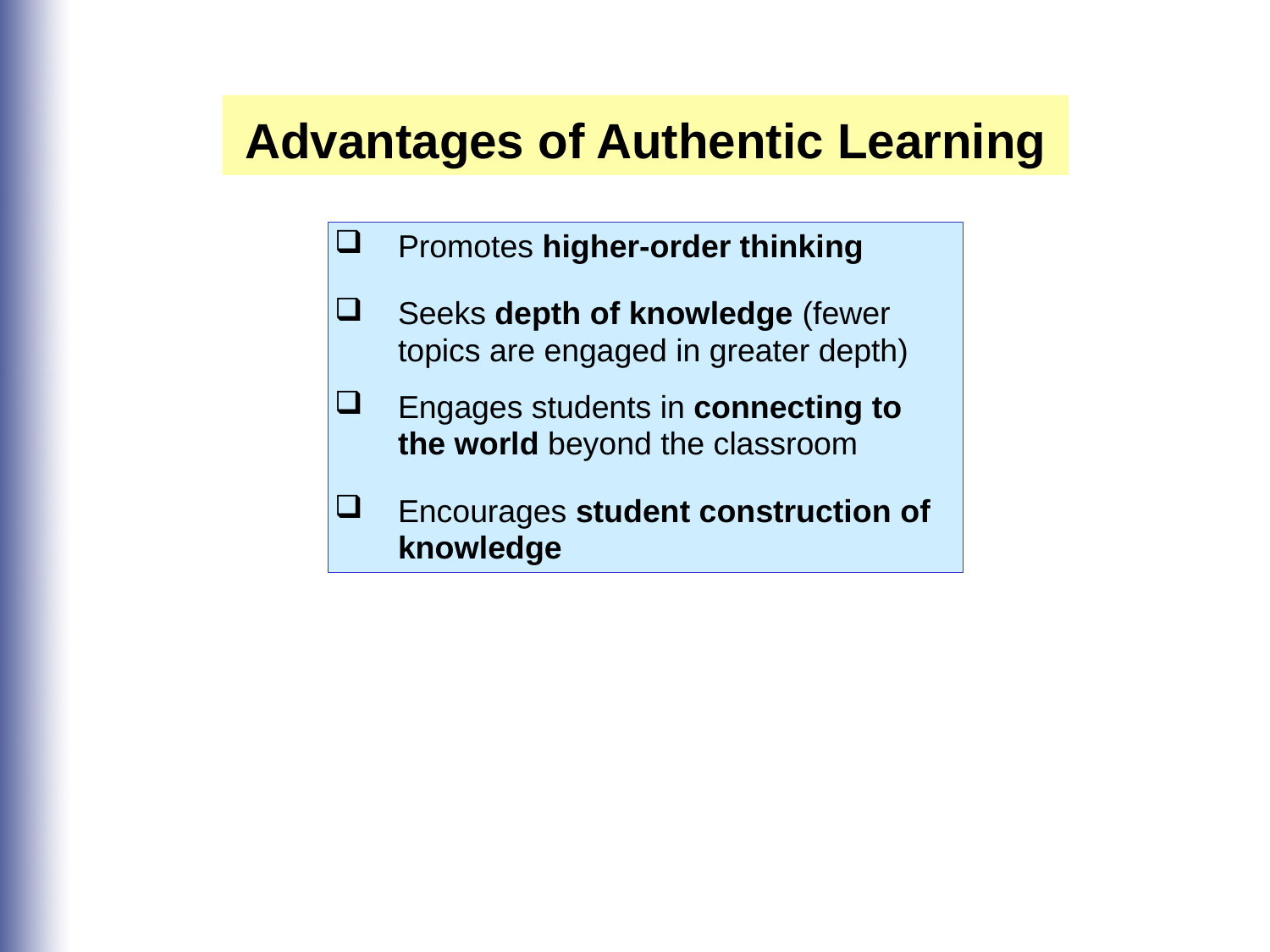

Advantages of Authentic Learning
Promotes higher-order thinking

Seeks depth of knowledge (fewer topics are engaged in greater depth)

Engages students in connecting to the world beyond the classroom

Encourages student construction of knowledge
27